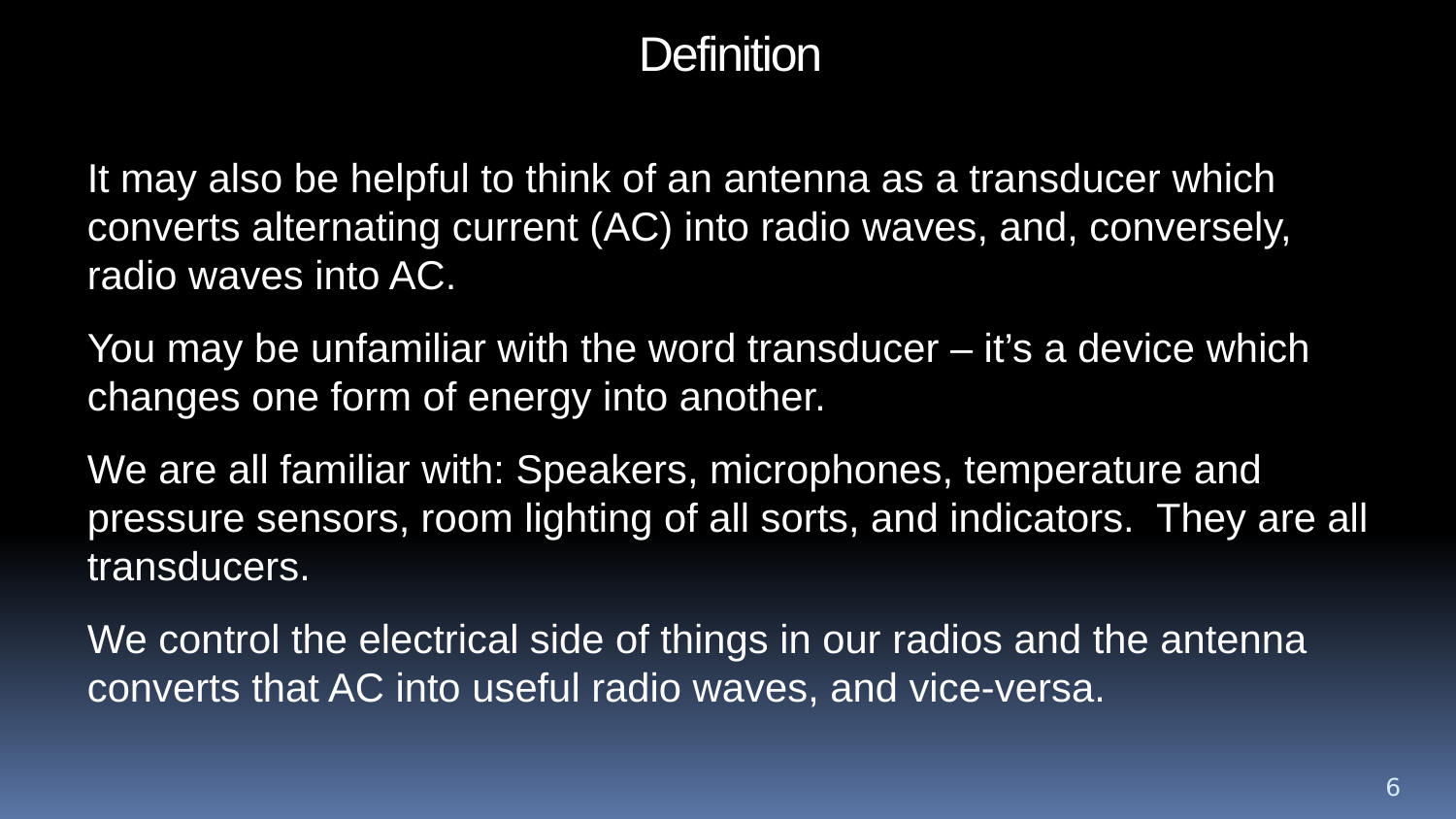

Definition
It may also be helpful to think of an antenna as a transducer which converts alternating current (AC) into radio waves, and, conversely, radio waves into AC.
You may be unfamiliar with the word transducer – it’s a device which changes one form of energy into another.
We are all familiar with: Speakers, microphones, temperature and pressure sensors, room lighting of all sorts, and indicators.  They are all transducers.
We control the electrical side of things in our radios and the antenna converts that AC into useful radio waves, and vice-versa.
6